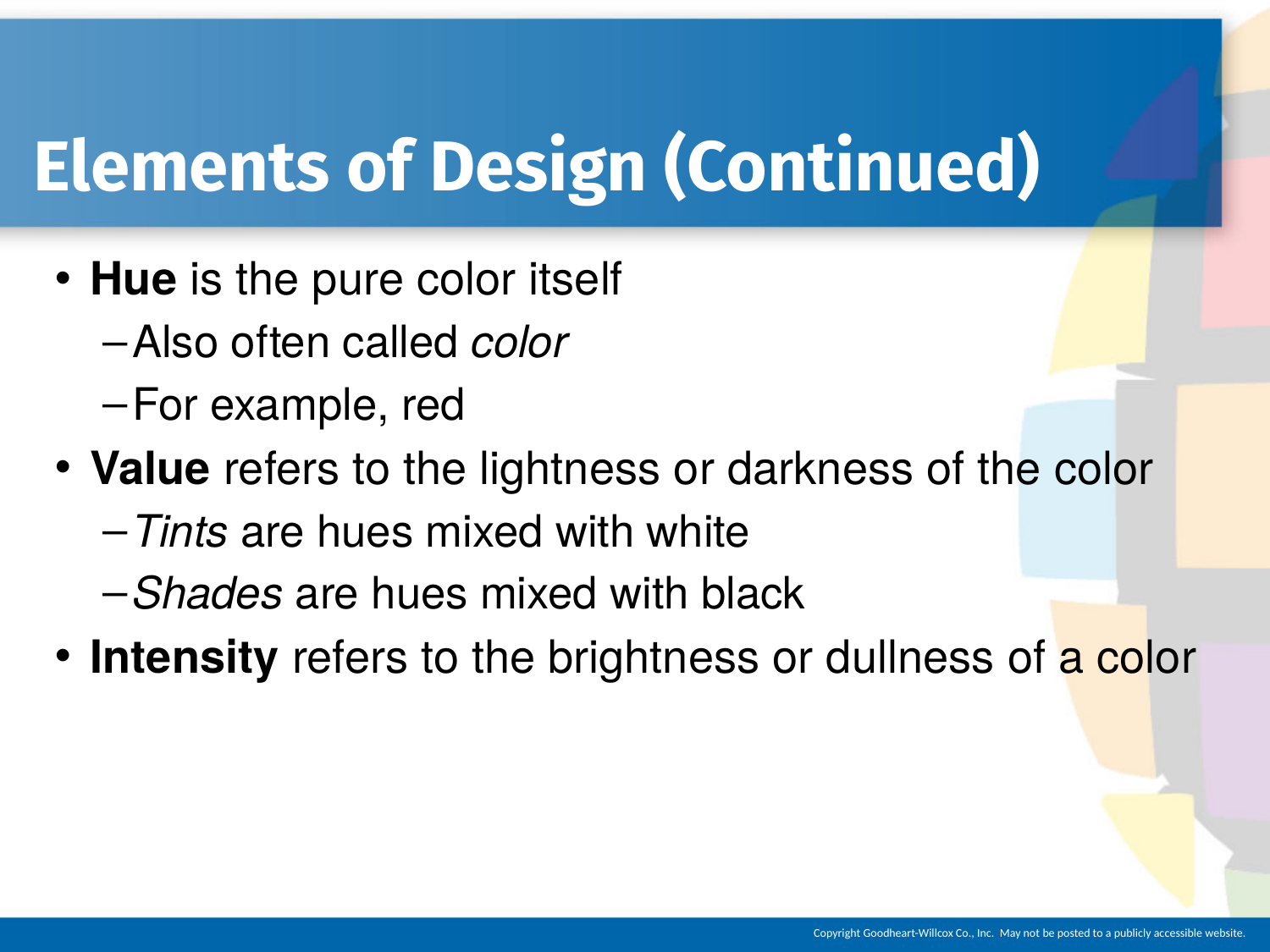

# Elements of Design (Continued)
Hue is the pure color itself
Also often called color
For example, red
Value refers to the lightness or darkness of the color
Tints are hues mixed with white
Shades are hues mixed with black
Intensity refers to the brightness or dullness of a color